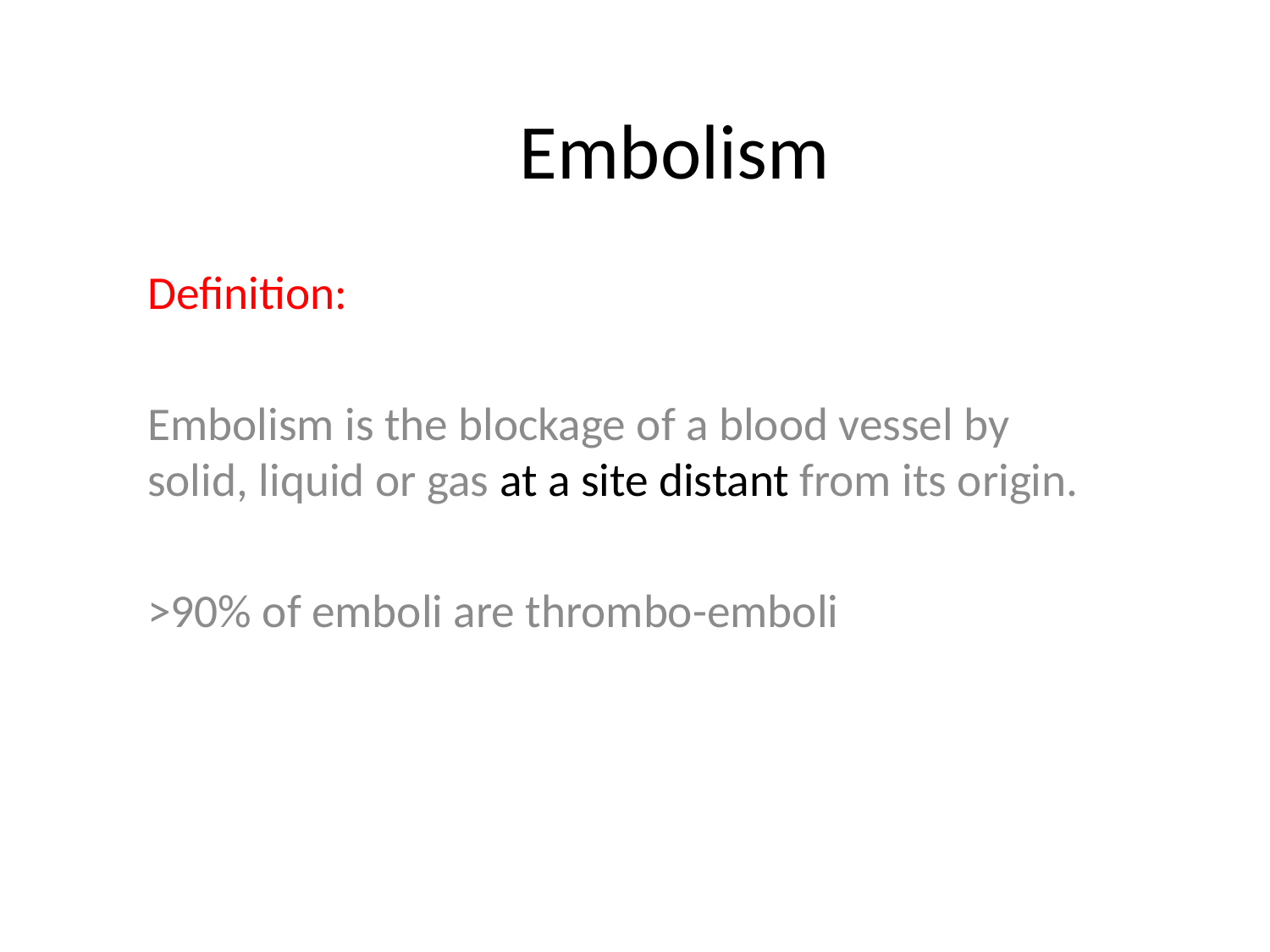

# Embolism
Definition:

Embolism is the blockage of a blood vessel by solid, liquid or gas at a site distant from its origin.

>90% of emboli are thrombo-emboli